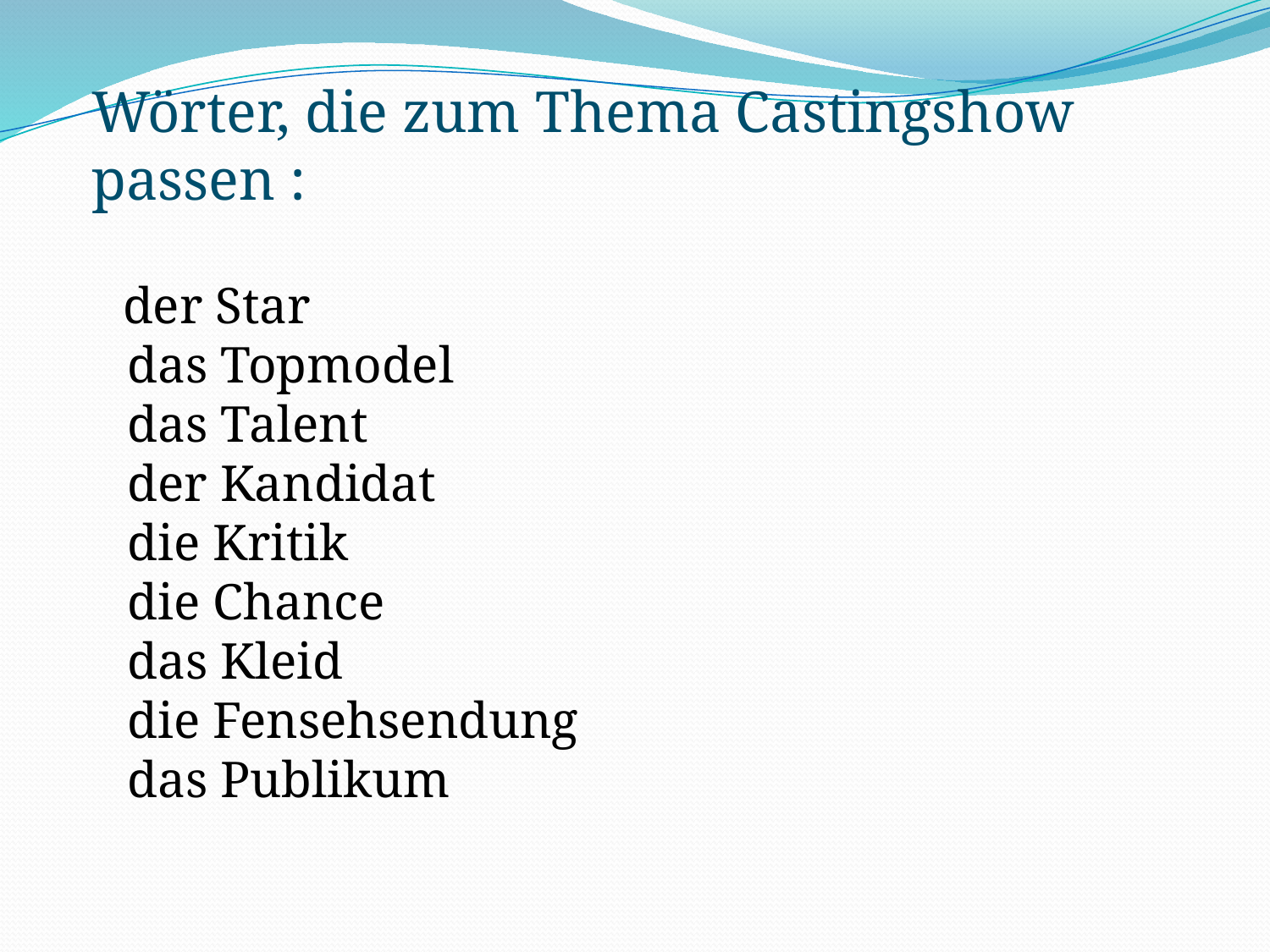

Wörter, die zum Thema Castingshow passen :
  der Star
  das Topmodel
  das Talent
  der Kandidat
  die Kritik
  die Chance
  das Kleid
  die Fensehsendung
  das Publikum